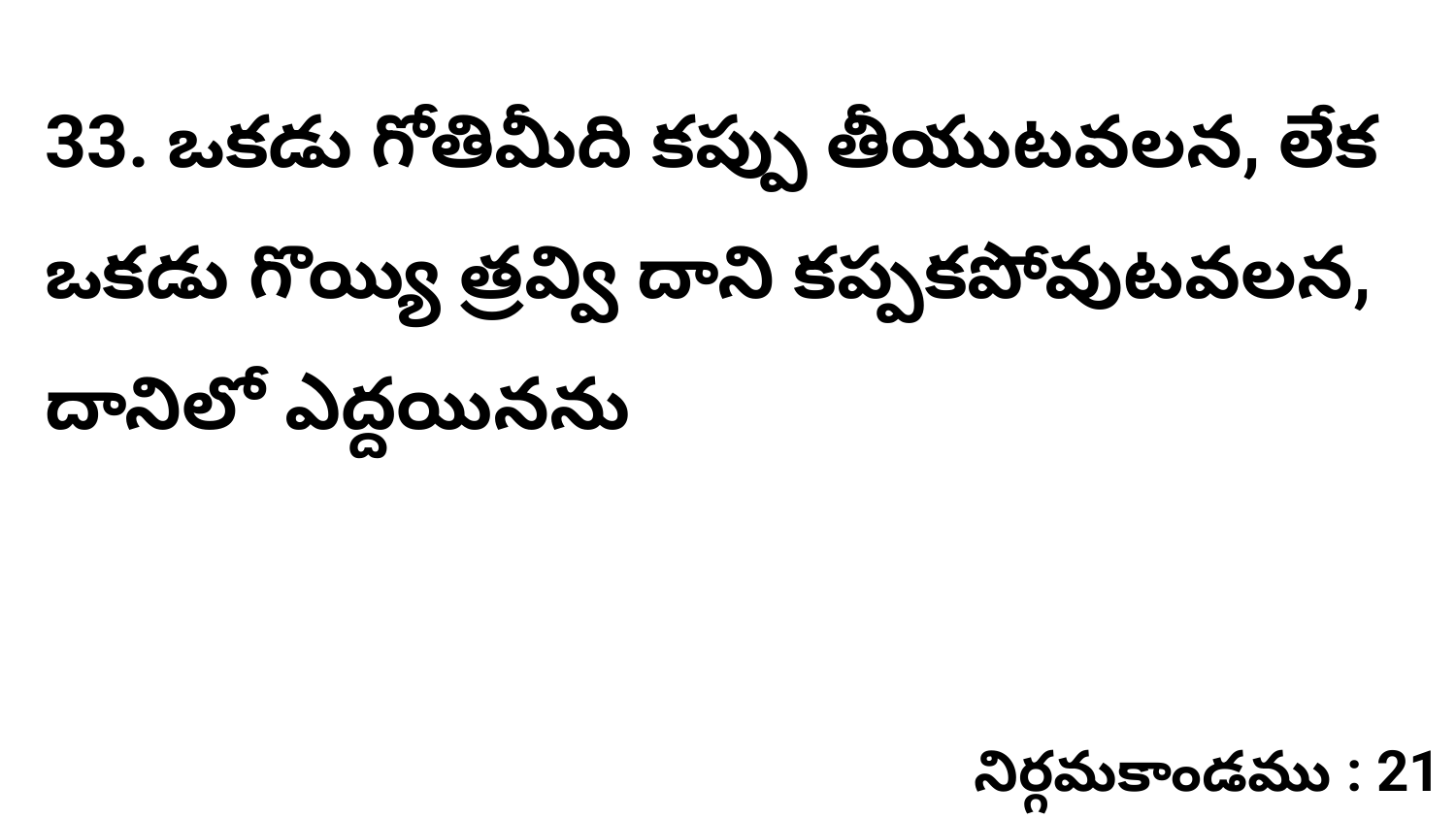

33. ఒకడు గోతిమీది కప్పు తీయుటవలన, లేక ఒకడు గొయ్యి త్రవ్వి దాని కప్పకపోవుటవలన, దానిలో ఎద్దయినను
నిర్గమకాండము : 21